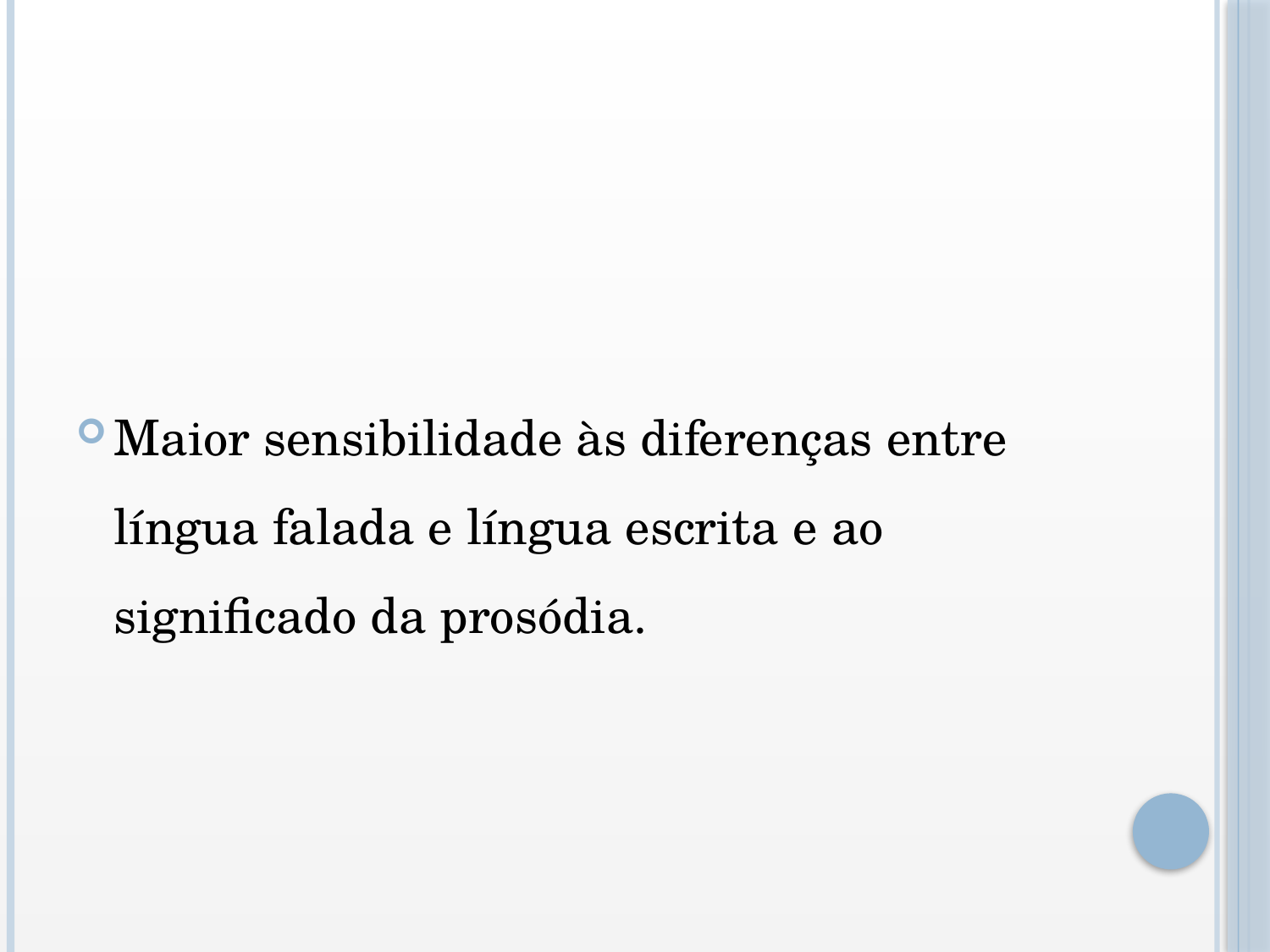

#

Maior sensibilidade às diferenças entre língua falada e língua escrita e ao significado da prosódia.